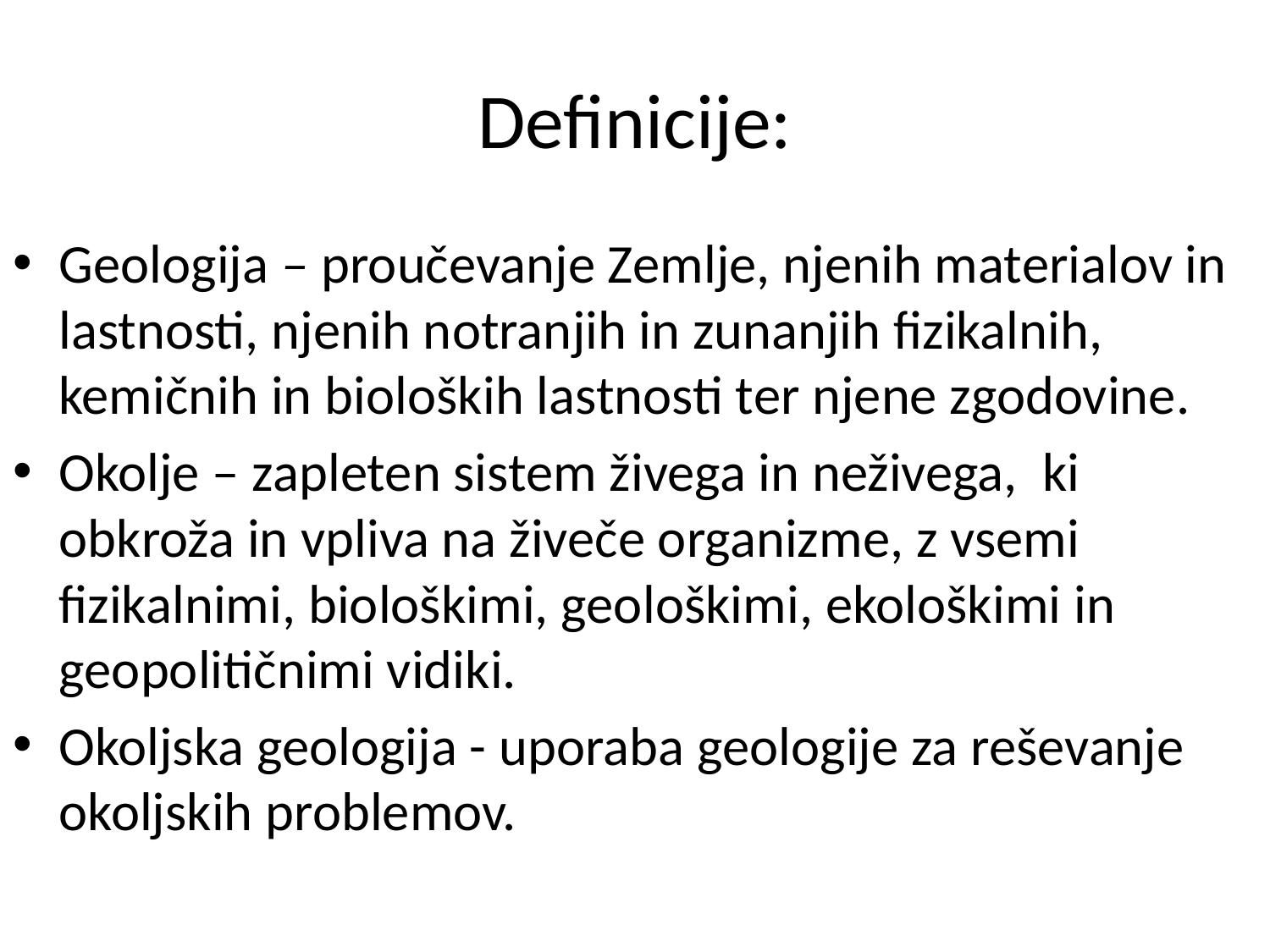

# Definicije:
Geologija – proučevanje Zemlje, njenih materialov in lastnosti, njenih notranjih in zunanjih fizikalnih, kemičnih in bioloških lastnosti ter njene zgodovine.
Okolje – zapleten sistem živega in neživega,  ki obkroža in vpliva na živeče organizme, z vsemi fizikalnimi, biološkimi, geološkimi, ekološkimi in geopolitičnimi vidiki.
Okoljska geologija - uporaba geologije za reševanje okoljskih problemov.